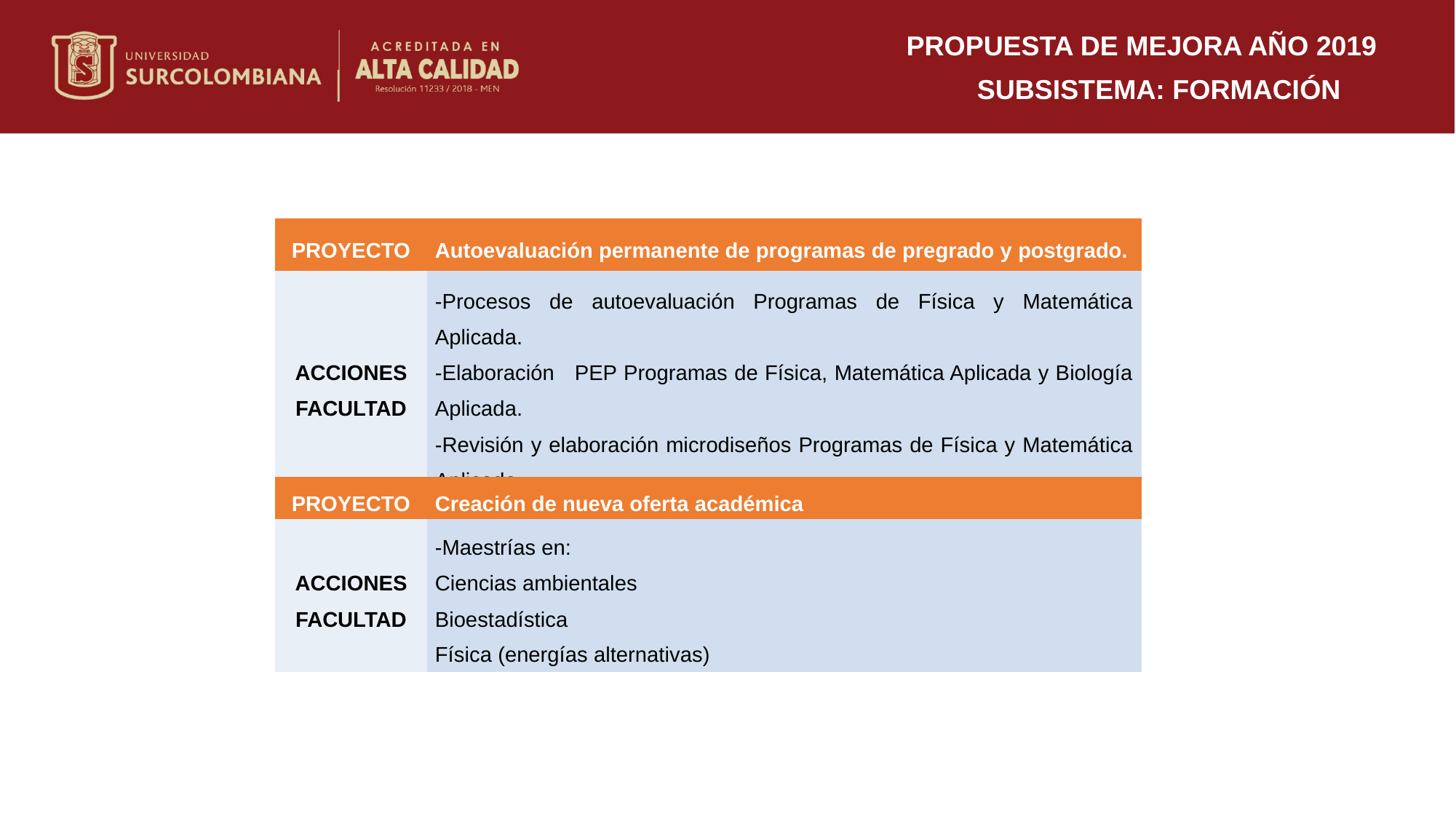

PROPUESTA DE MEJORA AÑO 2019

SUBSISTEMA: FORMACIÓN
| PROYECTO | Autoevaluación permanente de programas de pregrado y postgrado. |
| --- | --- |
| ACCIONES FACULTAD | -Procesos de autoevaluación Programas de Física y Matemática Aplicada. -Elaboración PEP Programas de Física, Matemática Aplicada y Biología Aplicada. -Revisión y elaboración microdiseños Programas de Física y Matemática Aplicada. |
| PROYECTO | Creación de nueva oferta académica |
| --- | --- |
| ACCIONES FACULTAD | -Maestrías en: Ciencias ambientales Bioestadística Física (energías alternativas) |